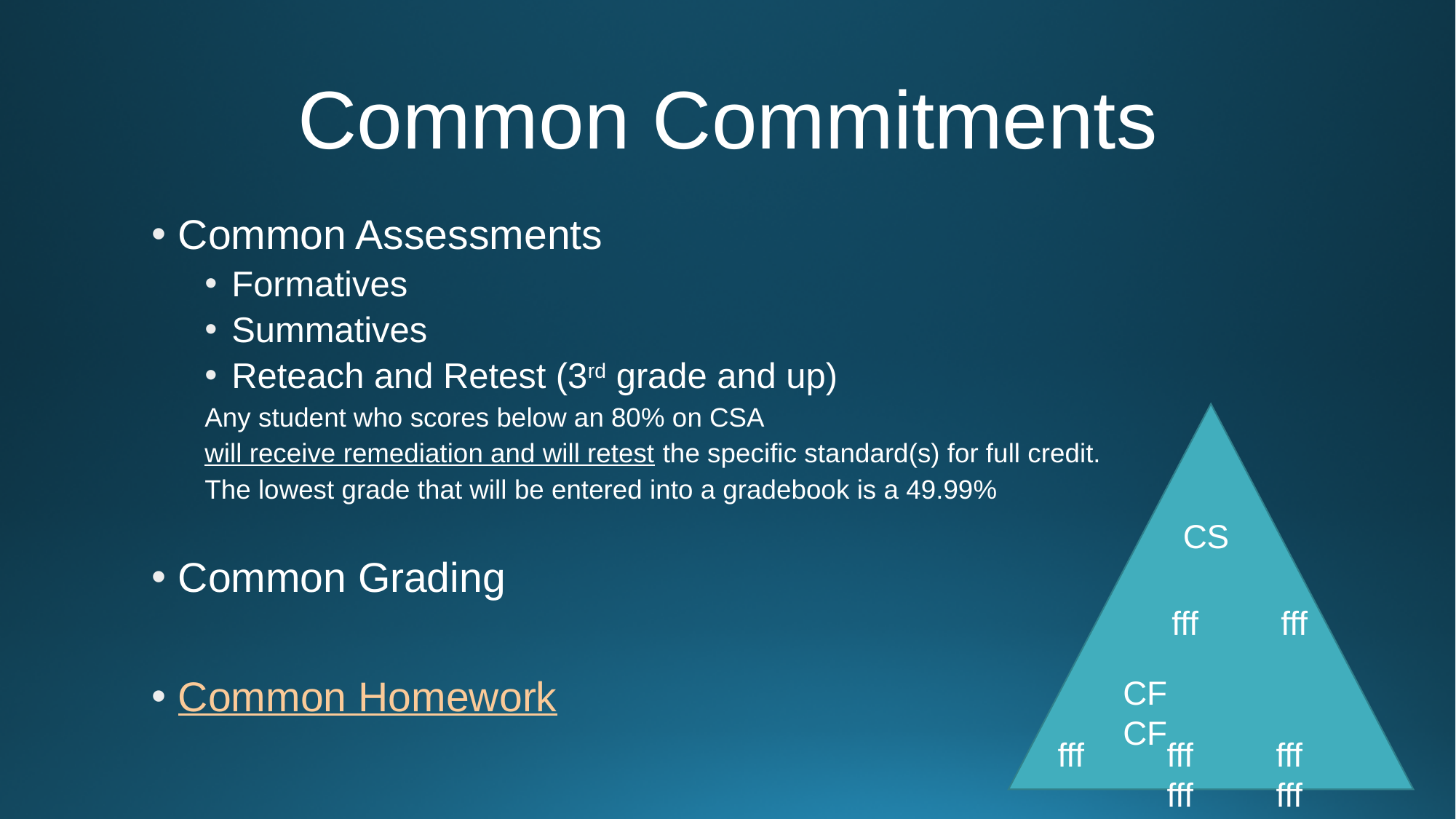

# Common Commitments
Common Assessments
Formatives
Summatives
Reteach and Retest (3rd grade and up)
	Any student who scores below an 80% on CSA
	will receive remediation and will retest the specific standard(s) for full credit.
	The lowest grade that will be entered into a gradebook is a 49.99%

Common Grading

Common Homework

CS
fff	fff
CF		        CF
fff	fff	fff		fff	fff